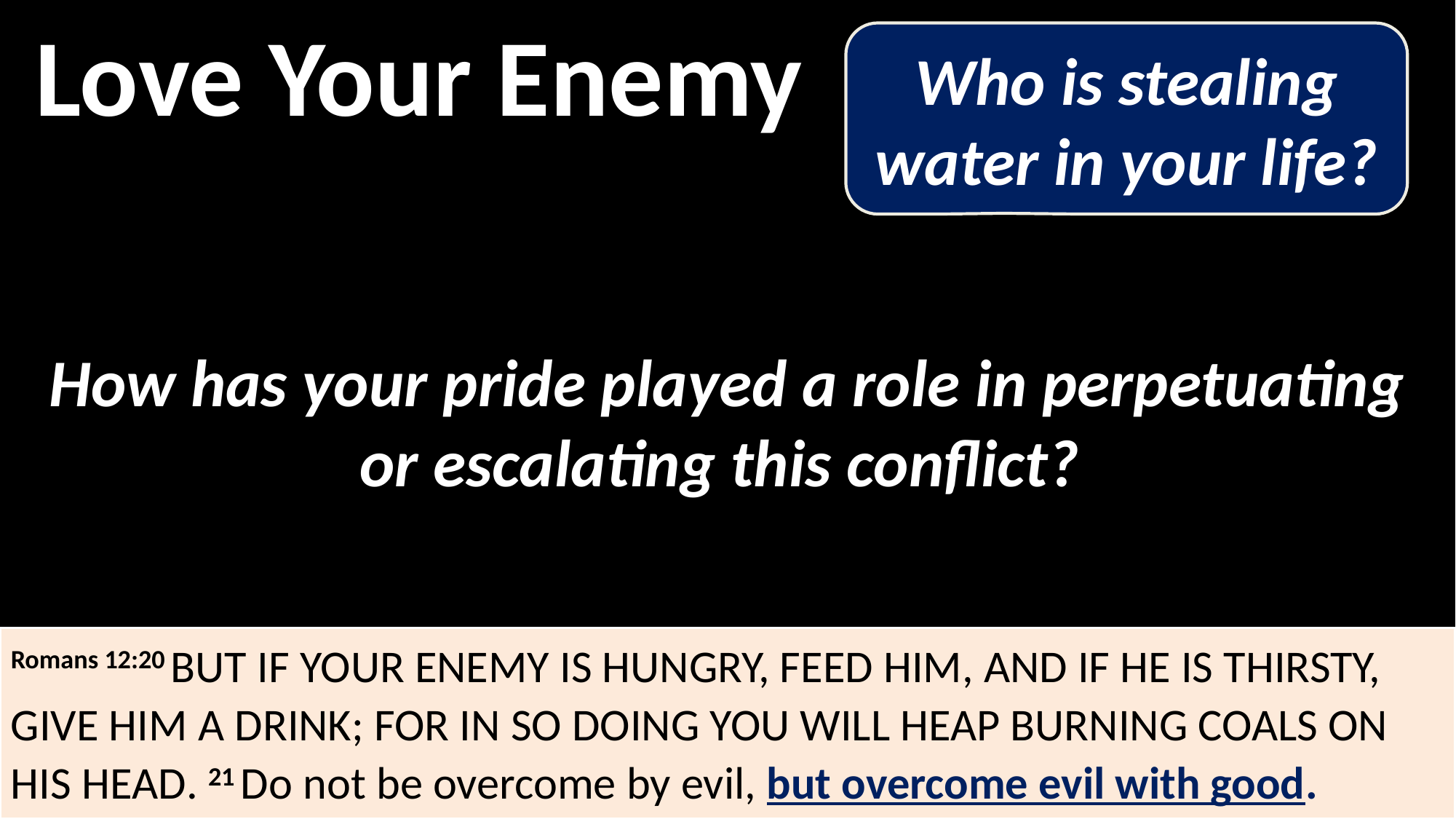

Love Your Enemy
Who is stealing water in your life?
How has your pride played a role in perpetuating or escalating this conflict?
Romans 12:20 But if your enemy is hungry, feed him, and if he is thirsty, give him a drink; for in so doing you will heap burning coals on his head. 21 Do not be overcome by evil, but overcome evil with good.